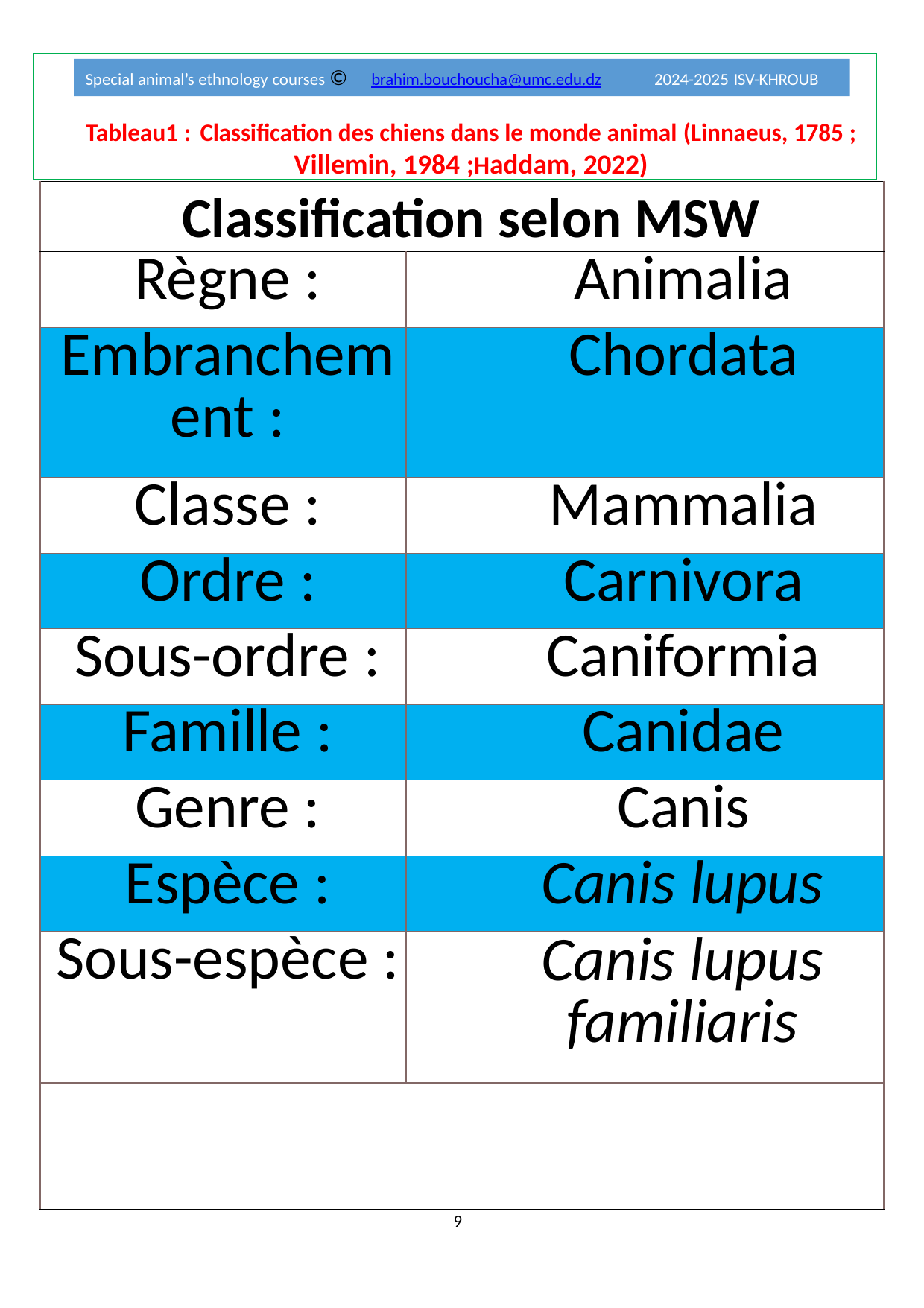

Tableau1 : Classification des chiens dans le monde animal (Linnaeus, 1785 ; Villemin, 1984 ;Haddam, 2022)

Special animal’s ethnology courses ©
brahim.bouchoucha@umc.edu.dz	2024-2025 ISV-KHROUB
| Classification selon MSW |  |
| --- | --- |
| Règne : | Animalia |
| Embranchement : | Chordata |
| Classe : | Mammalia |
| Ordre : | Carnivora |
| Sous-ordre : | Caniformia |
| Famille : | Canidae |
| Genre : | Canis |
| Espèce : | Canis lupus |
| Sous-espèce : | Canis lupus familiaris |
|  |  |
9